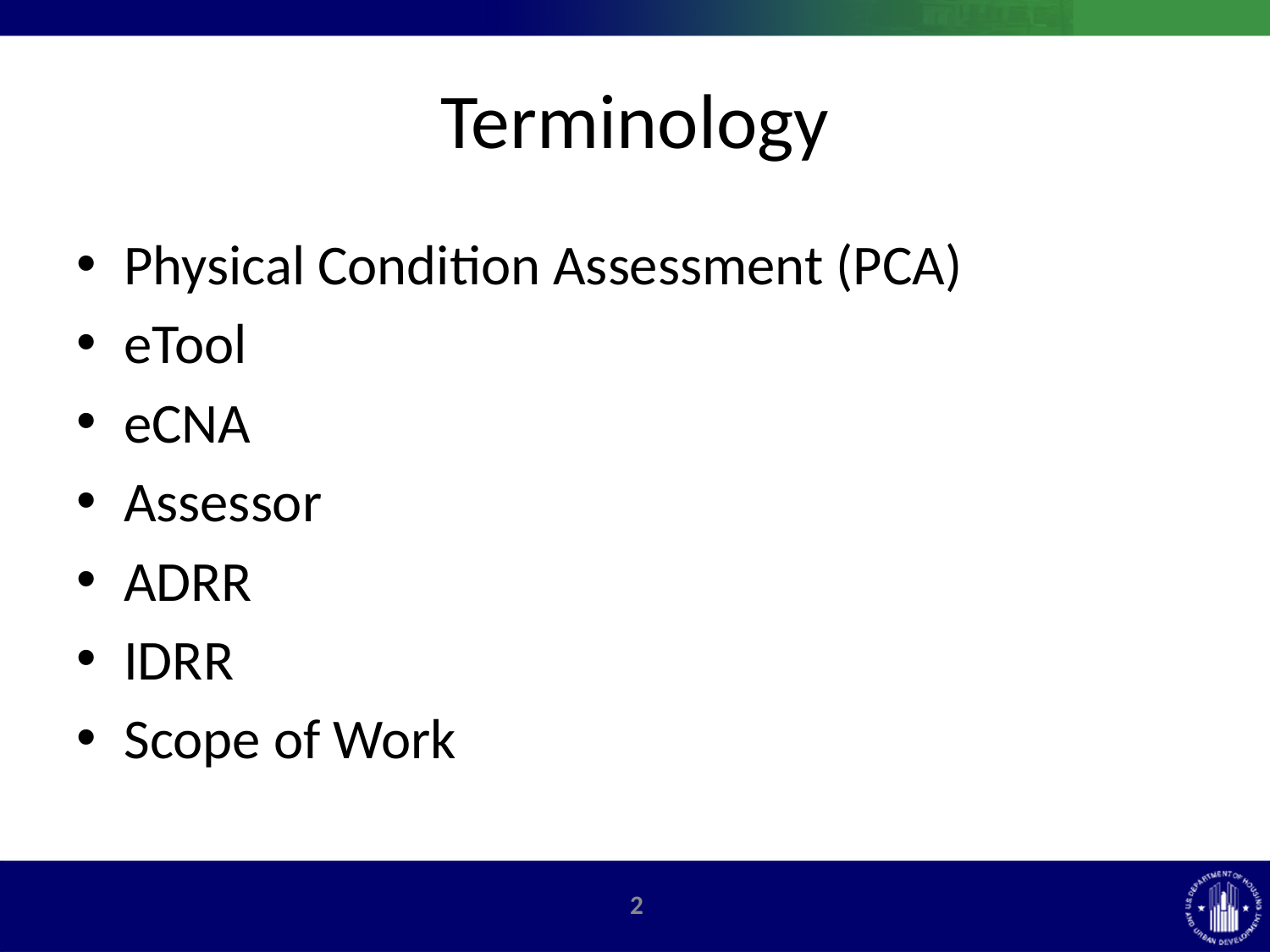

# Terminology
Physical Condition Assessment (PCA)
eTool
eCNA
Assessor
ADRR
IDRR
Scope of Work
2